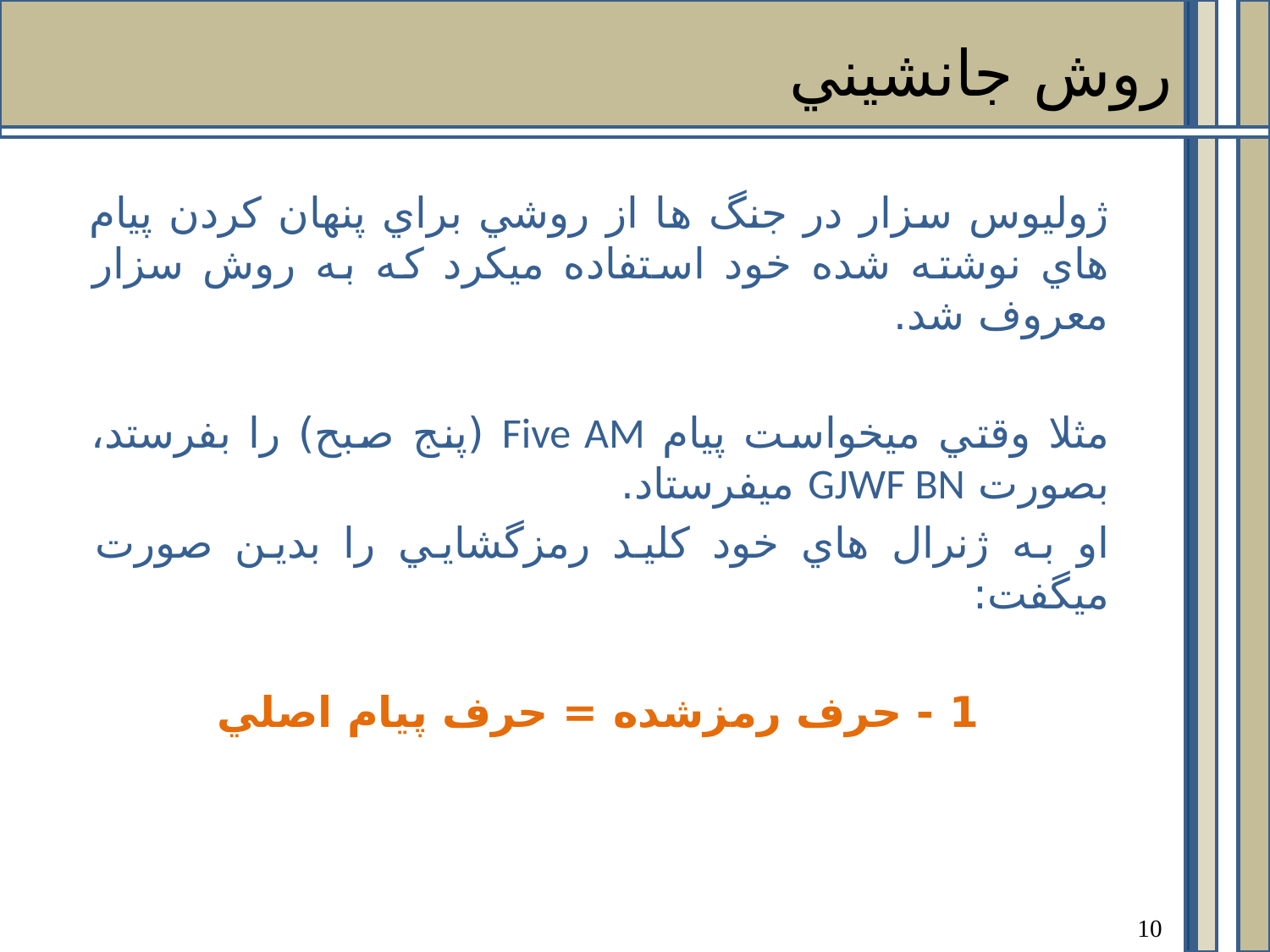

روش جانشيني
ژوليوس سزار در جنگ ها از روشي براي پنهان كردن پيام هاي نوشته شده خود استفاده ميكرد كه به روش سزار معروف شد.

مثلا وقتي ميخواست پيام Five AM (پنج صبح) را بفرستد، بصورت GJWF BN ميفرستاد.
او به ژنرال هاي خود كليد رمزگشايي را بدين صورت ميگفت:

1 - حرف رمزشده = حرف پيام اصلي
10